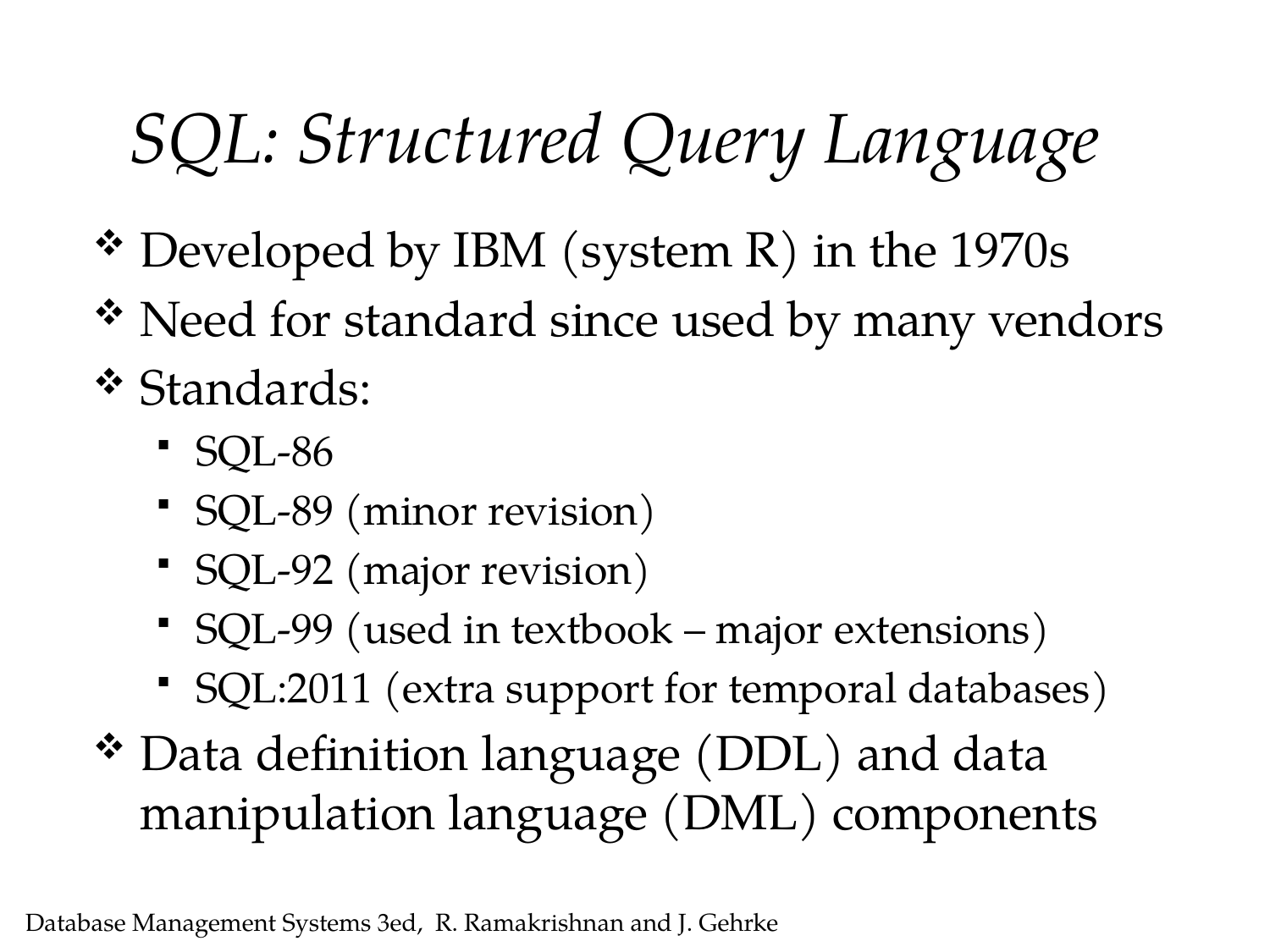

# SQL: Structured Query Language
Developed by IBM (system R) in the 1970s
Need for standard since used by many vendors
Standards:
SQL-86
SQL-89 (minor revision)
SQL-92 (major revision)
SQL-99 (used in textbook – major extensions)
SQL:2011 (extra support for temporal databases)
Data definition language (DDL) and data manipulation language (DML) components